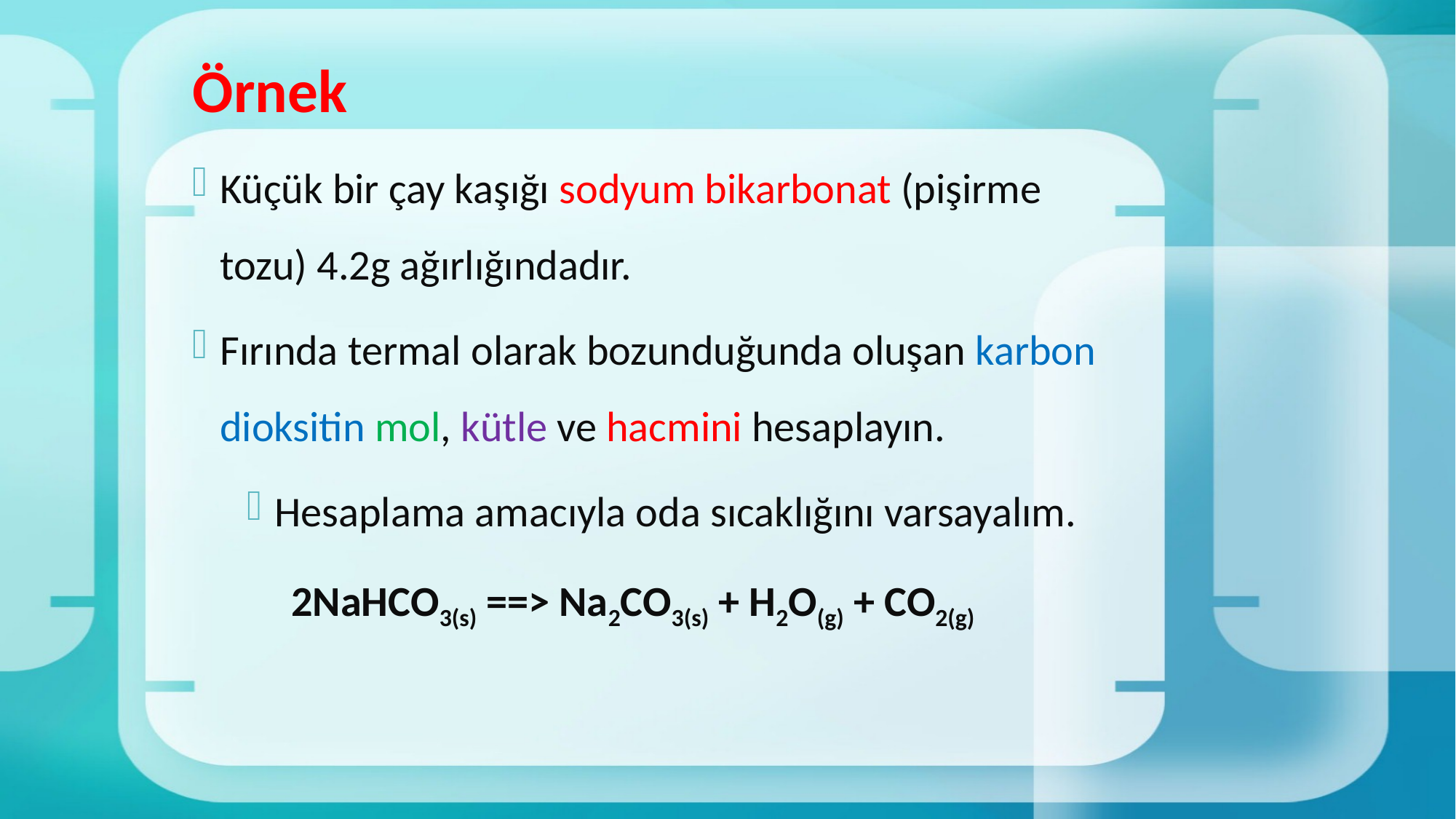

# Örnek
Küçük bir çay kaşığı sodyum bikarbonat (pişirme tozu) 4.2g ağırlığındadır.
Fırında termal olarak bozunduğunda oluşan karbon dioksitin mol, kütle ve hacmini hesaplayın.
Hesaplama amacıyla oda sıcaklığını varsayalım.
2NaHCO3(s) ==> Na2CO3(s) + H2O(g) + CO2(g)